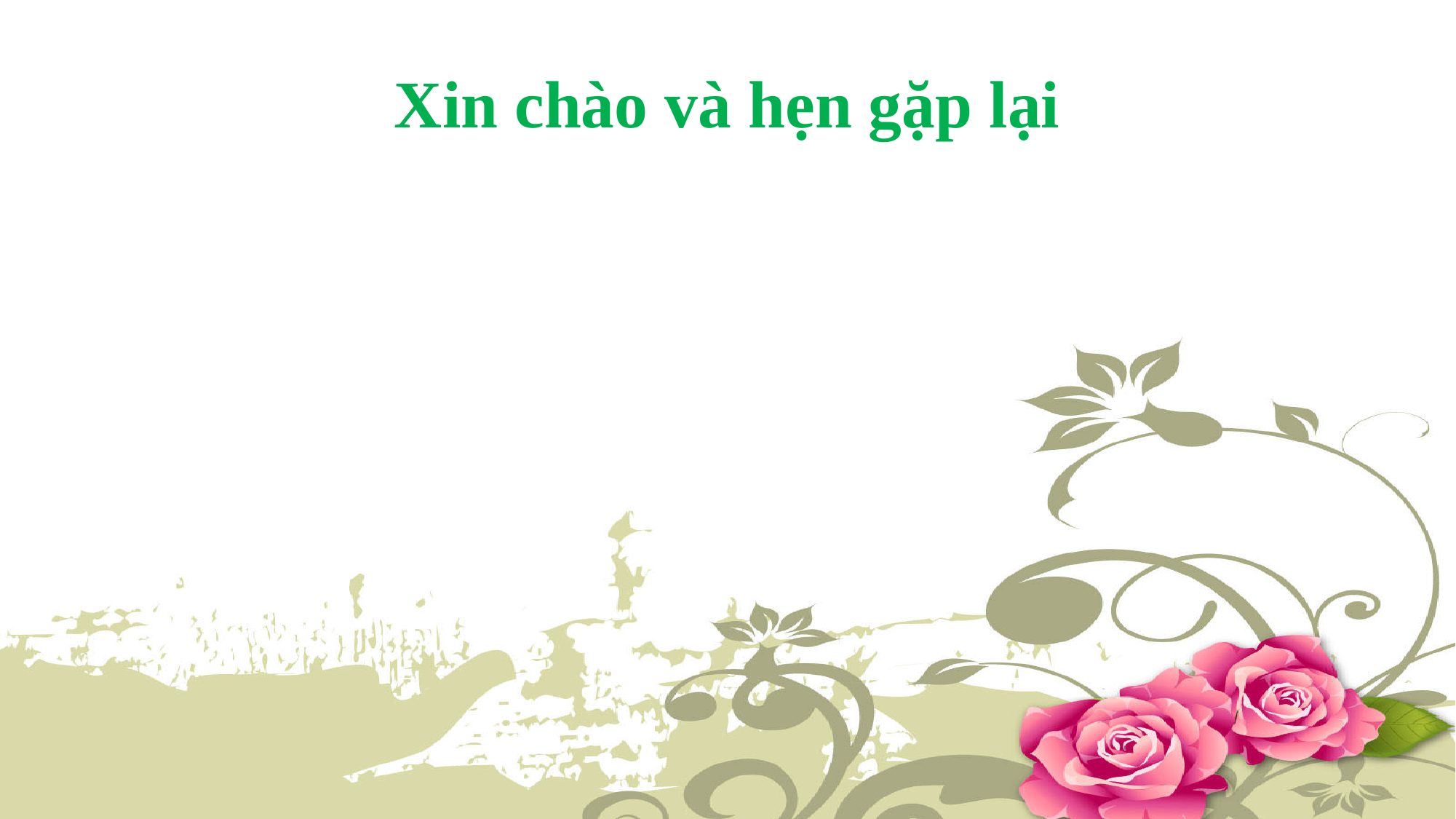

# Xin chào và hẹn gặp lại